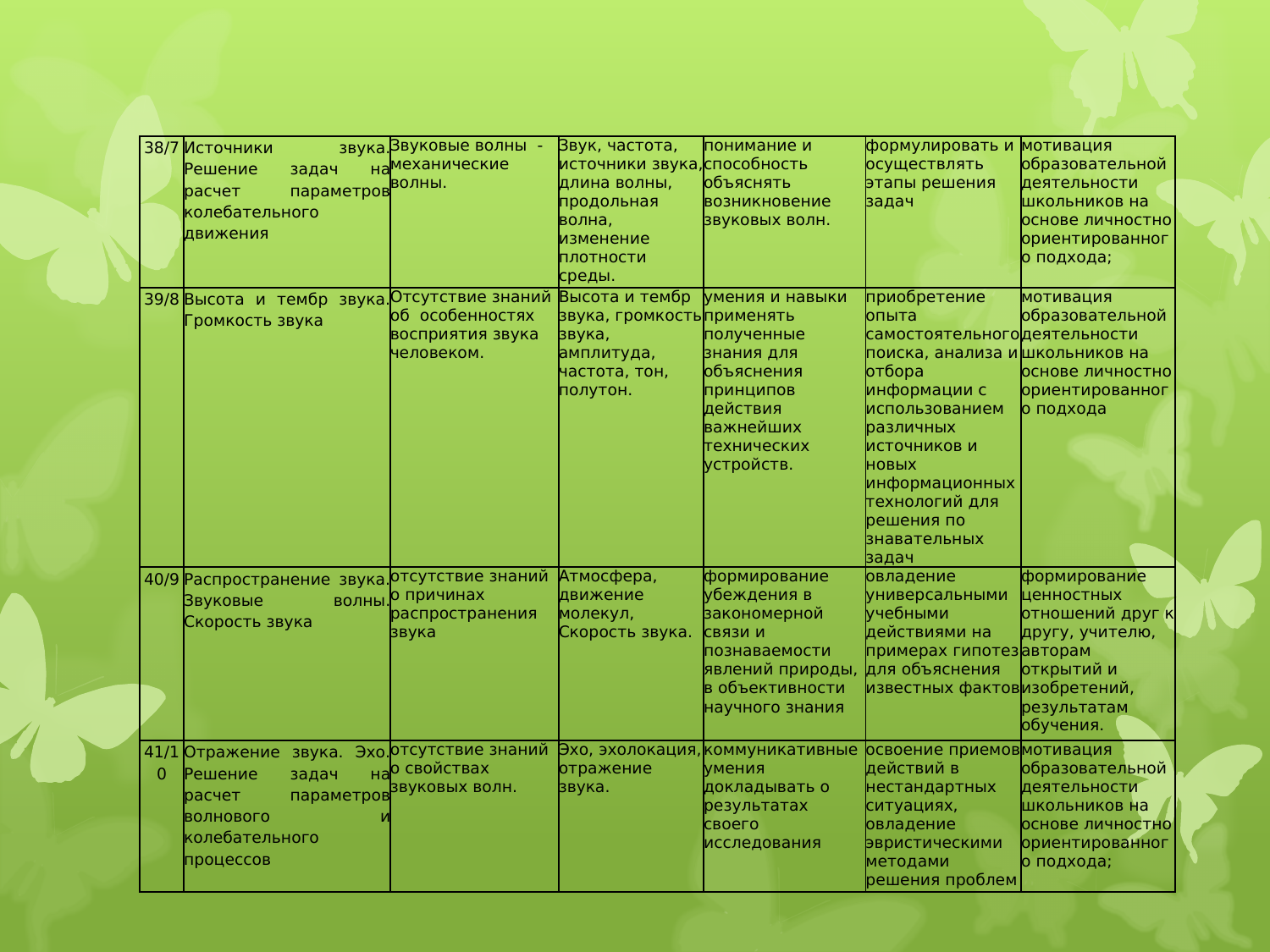

| 38/7 | Источники звука. Решение задач на расчет параметров колебательного движения | Звуковые волны - механические волны. | Звук, частота, источники звука, длина волны, продольная волна, изменение плотности среды. | понимание и способность объяснять возникновение звуковых волн. | формулировать и осуществлять этапы решения задач | мотивация образовательной деятельности школьников на основе личностно ориентированного подхода; |
| --- | --- | --- | --- | --- | --- | --- |
| 39/8 | Высота и тембр звука. Громкость звука | Отсутствие знаний об особенностях восприятия звука человеком. | Высота и тембр звука, громкость звука, амплитуда, частота, тон, полутон. | умения и навыки применять полученные знания для объяснения принципов действия важнейших технических устройств. | приобретение опыта самостоятельного поиска, анализа и отбора информации с использованием различных источни­ков и новых информационных технологий для решения по­знавательных задач | мотивация образовательной деятельности школьников на основе личностно ориентированного подхода |
| 40/9 | Распространение звука. Звуковые волны. Скорость звука | отсутствие знаний о причинах распространения звука | Атмосфера, движение молекул, Скорость звука. | формирование убеждения в закономерной связи и познаваемости явлений природы, в объективности научного знания | овладение универсальными учебными действиями на примерах гипотез для объяснения известных фактов | формирование ценностных отношений друг к другу, учителю, авторам открытий и изобретений, результатам обучения. |
| 41/10 | Отражение звука. Эхо. Решение задач на расчет параметров волнового и колебательного процессов | отсутствие знаний о свойствах звуковых волн. | Эхо, эхолокация, отражение звука. | коммуникативные умения докладывать о результатах своего исследования | освоение приемов действий в нестандартных ситуациях, овладение эвристическими методами решения проблем | мотивация образовательной деятельности школьников на основе личностно ориентированного подхода; |